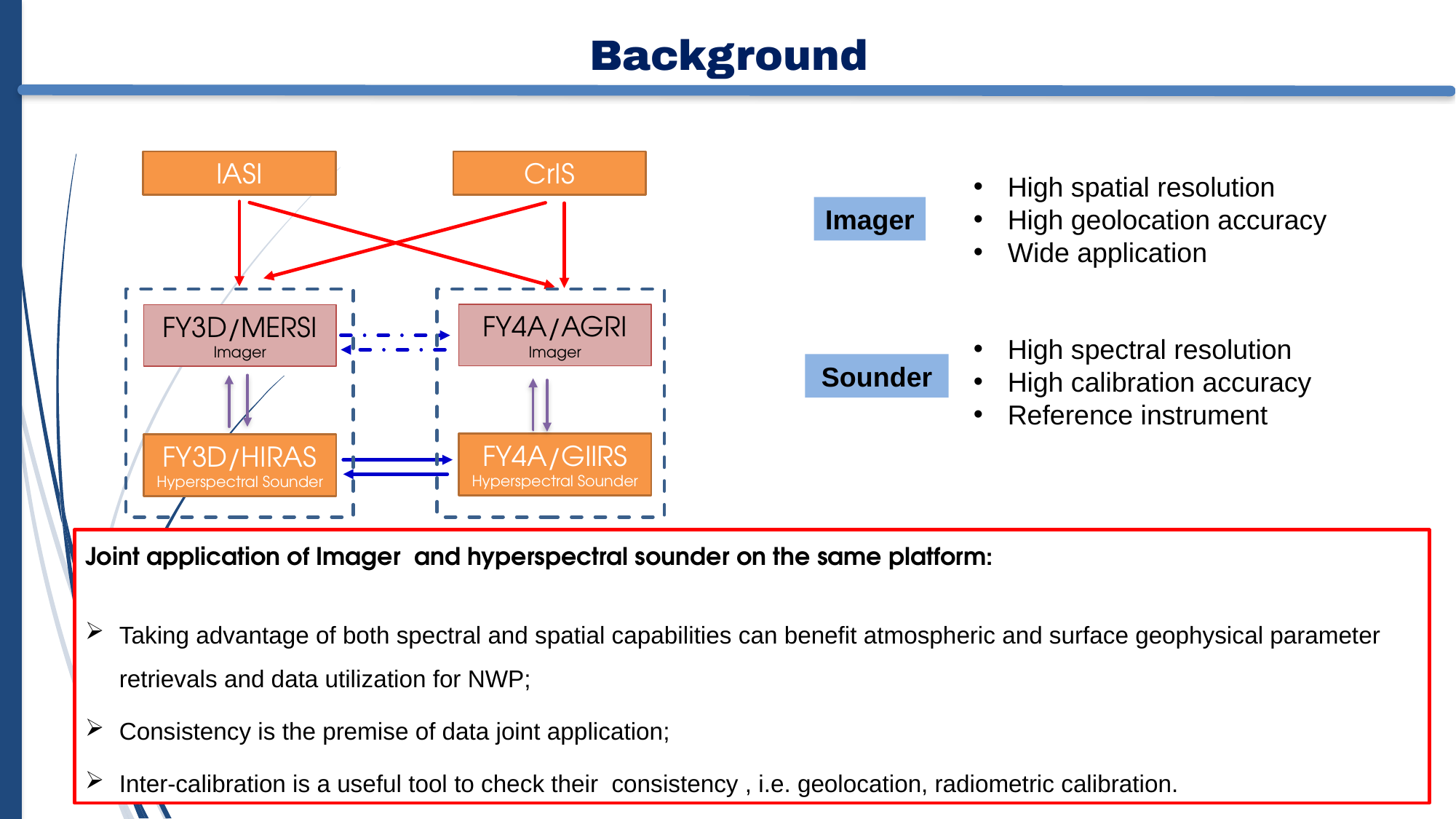

Background
IASI
CrIS
High spatial resolution
High geolocation accuracy
Wide application

Imager

FY4A/AGRI
Imager
FY3D/MERSI
Imager
High spectral resolution
High calibration accuracy
Reference instrument

Sounder
FY4A/GIIRS
Hyperspectral Sounder
FY3D/HIRAS
Hyperspectral Sounder
Joint application of Imager  and hyperspectral sounder on the same platform:

Taking advantage of both spectral and spatial capabilities can benefit atmospheric and surface geophysical parameter retrievals and data utilization for NWP;
Consistency is the premise of data joint application;
Inter-calibration is a useful tool to check their  consistency , i.e. geolocation, radiometric calibration.